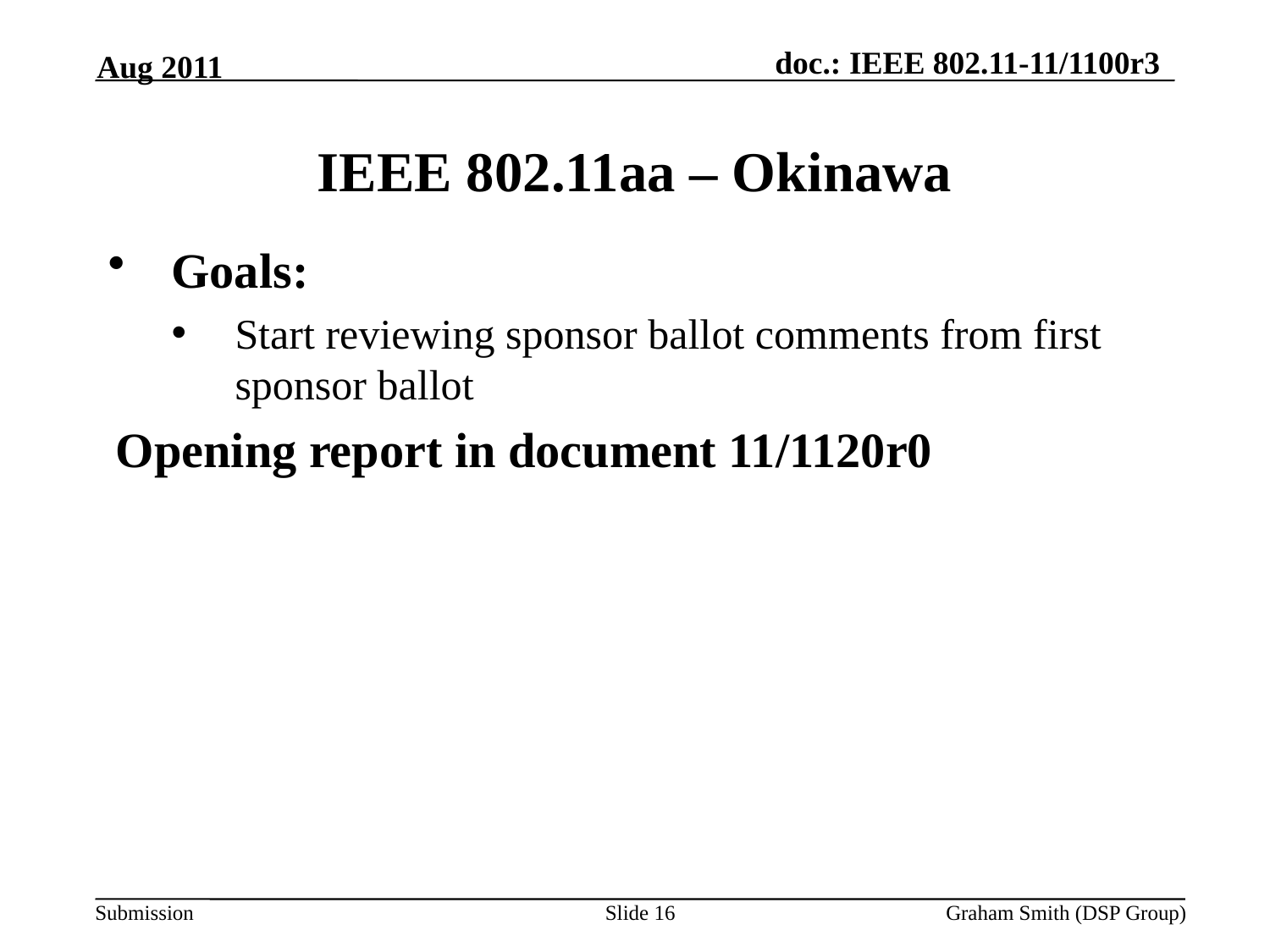

IEEE 802.11aa – Okinawa
Aug 2011
Goals:
Start reviewing sponsor ballot comments from first sponsor ballot
Opening report in document 11/1120r0
Slide 16
Graham Smith (DSP Group)